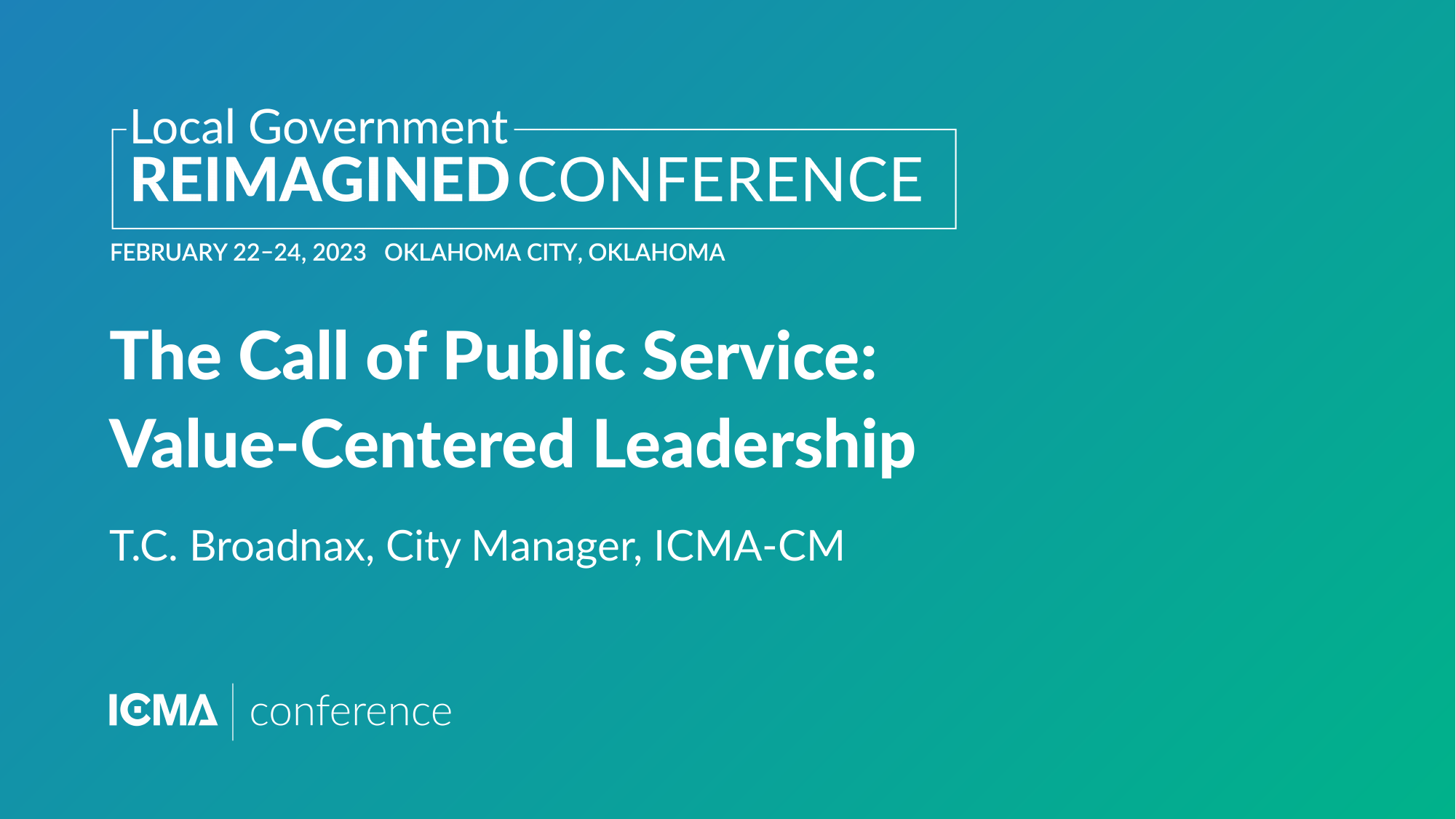

# The Call of Public Service: Value-Centered Leadership
T.C. Broadnax, City Manager, ICMA-CM